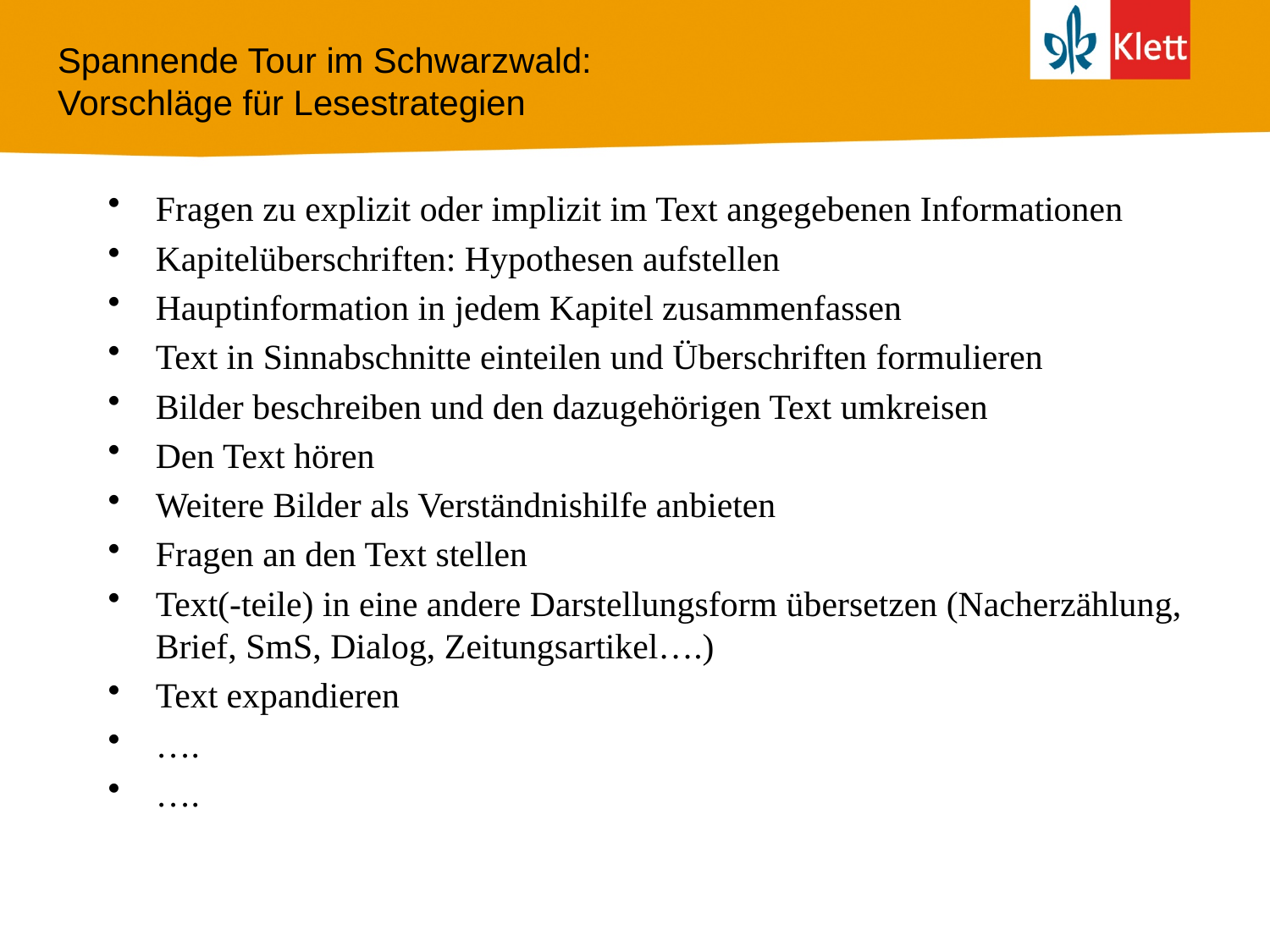

# Spannende Tour im Schwarzwald: Vorschläge für Lesestrategien
Fragen zu explizit oder implizit im Text angegebenen Informationen
Kapitelüberschriften: Hypothesen aufstellen
Hauptinformation in jedem Kapitel zusammenfassen
Text in Sinnabschnitte einteilen und Überschriften formulieren
Bilder beschreiben und den dazugehörigen Text umkreisen
Den Text hören
Weitere Bilder als Verständnishilfe anbieten
Fragen an den Text stellen
Text(-teile) in eine andere Darstellungsform übersetzen (Nacherzählung, Brief, SmS, Dialog, Zeitungsartikel….)
Text expandieren
….
….